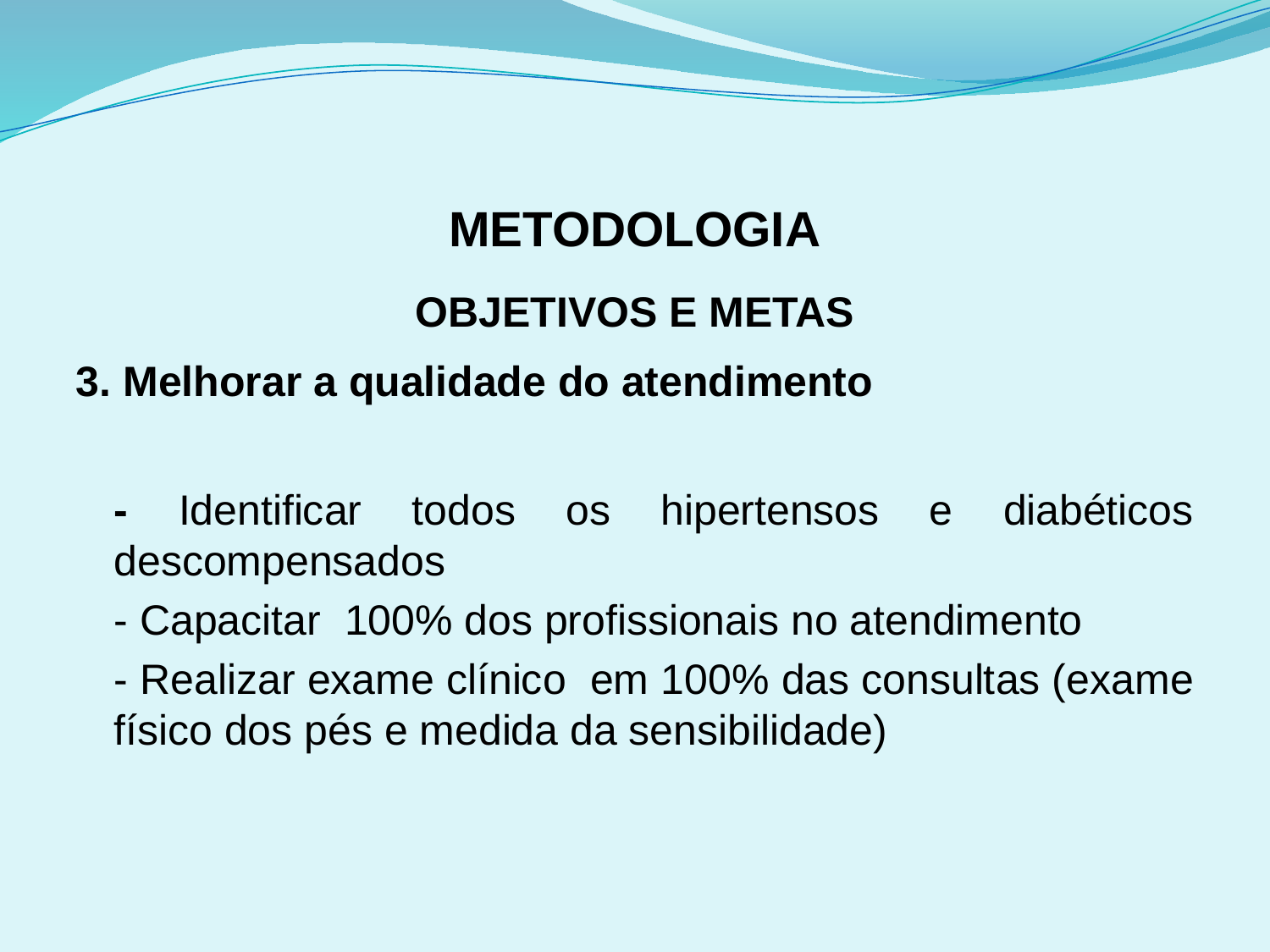

# METODOLOGIA
OBJETIVOS E METAS
3. Melhorar a qualidade do atendimento

	- Identificar todos os hipertensos e diabéticos descompensados
	- Capacitar  100% dos profissionais no atendimento
	- Realizar exame clínico  em 100% das consultas (exame físico dos pés e medida da sensibilidade)